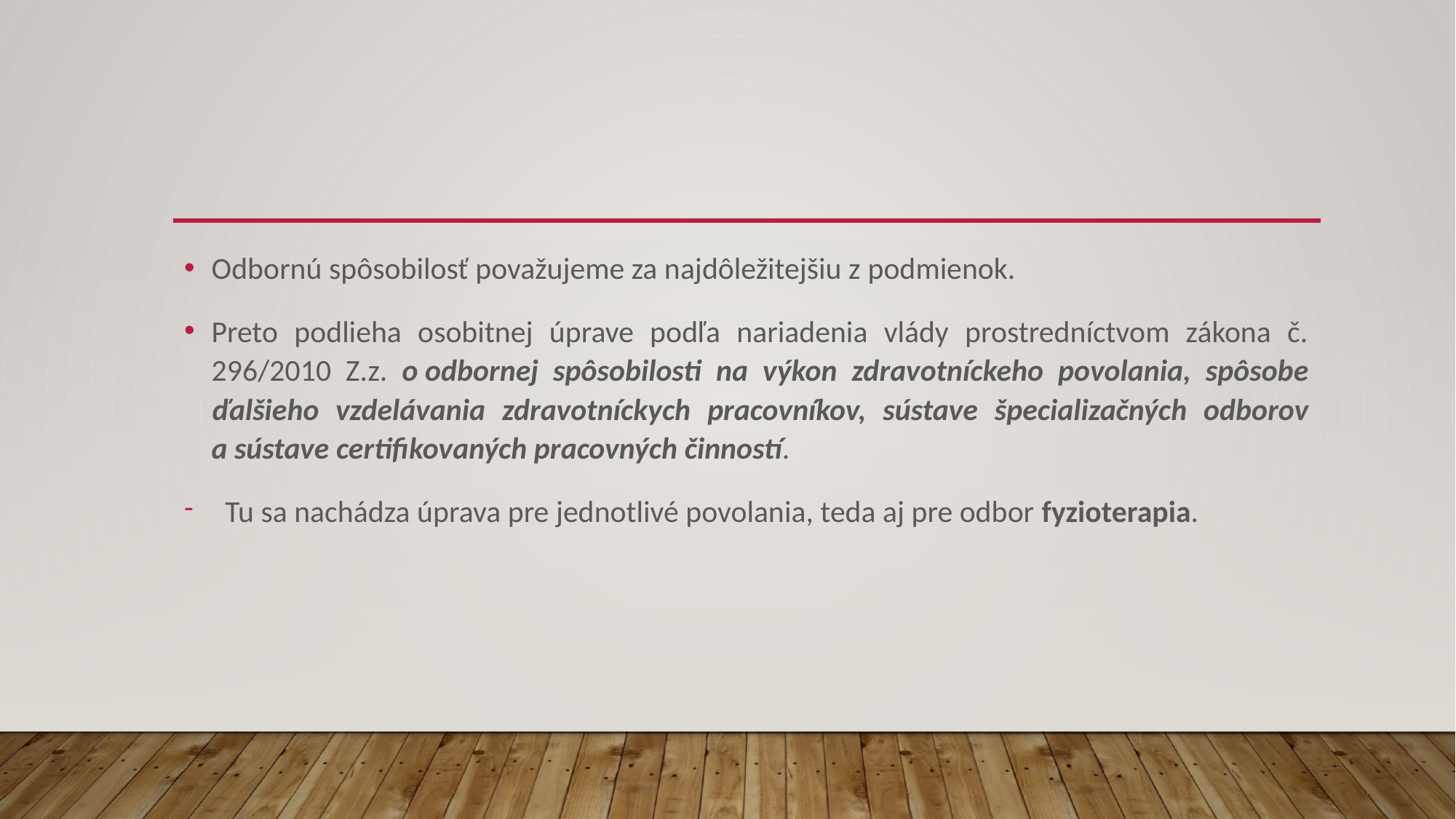

Odbornú spôsobilosť považujeme za najdôležitejšiu z podmienok.
Preto podlieha osobitnej úprave podľa nariadenia vlády prostredníctvom zákona č. 296/2010 Z.z. o odbornej spôsobilosti na výkon zdravotníckeho povolania, spôsobe ďalšieho vzdelávania zdravotníckych pracovníkov, sústave špecializačných odborov a sústave certifikovaných pracovných činností.
Tu sa nachádza úprava pre jednotlivé povolania, teda aj pre odbor fyzioterapia.